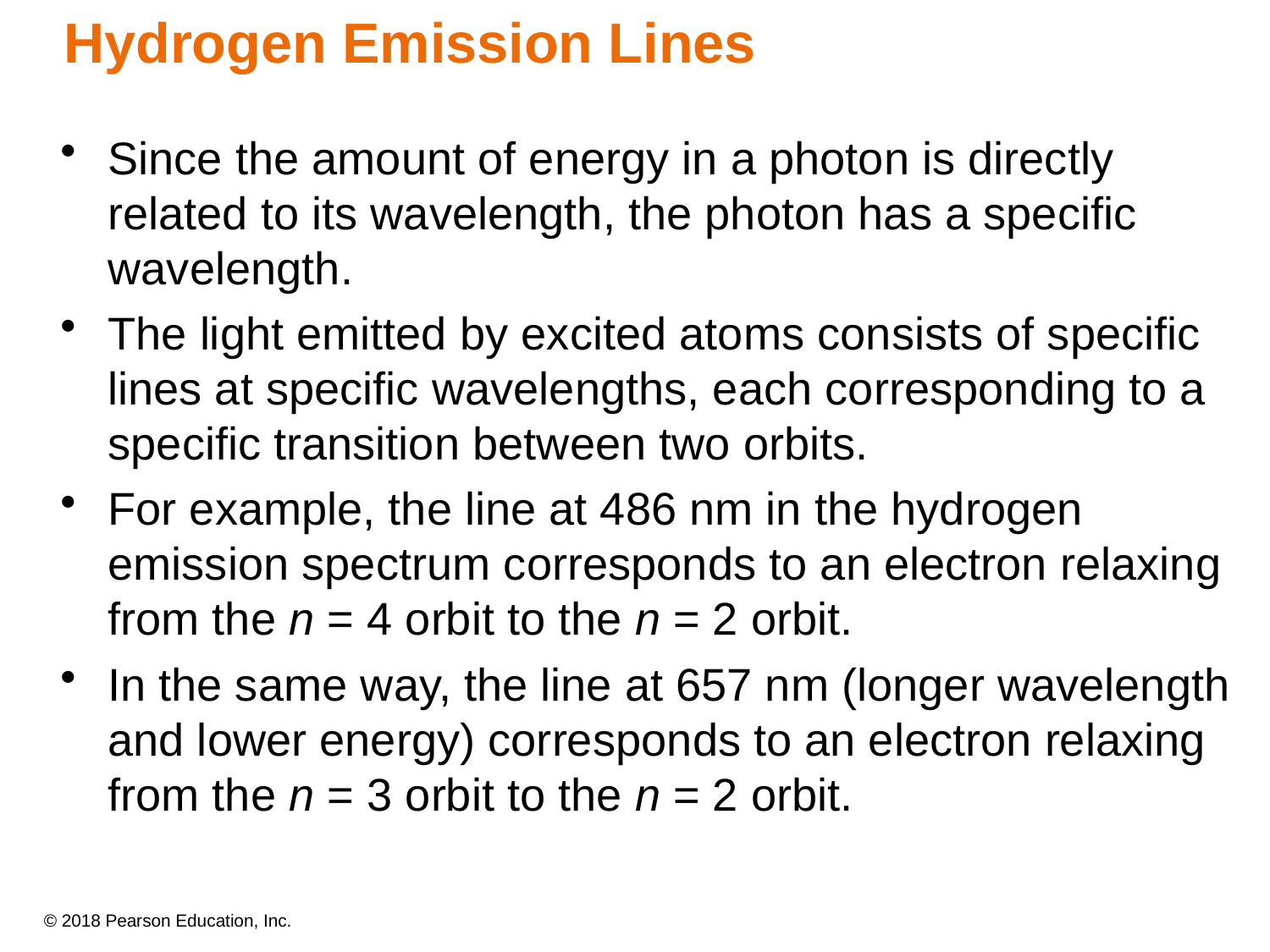

# Hydrogen Emission Lines
Since the amount of energy in a photon is directly related to its wavelength, the photon has a specific wavelength.
The light emitted by excited atoms consists of specific lines at specific wavelengths, each corresponding to a specific transition between two orbits.
For example, the line at 486 nm in the hydrogen emission spectrum corresponds to an electron relaxing from the n = 4 orbit to the n = 2 orbit.
In the same way, the line at 657 nm (longer wavelength and lower energy) corresponds to an electron relaxing from the n = 3 orbit to the n = 2 orbit.